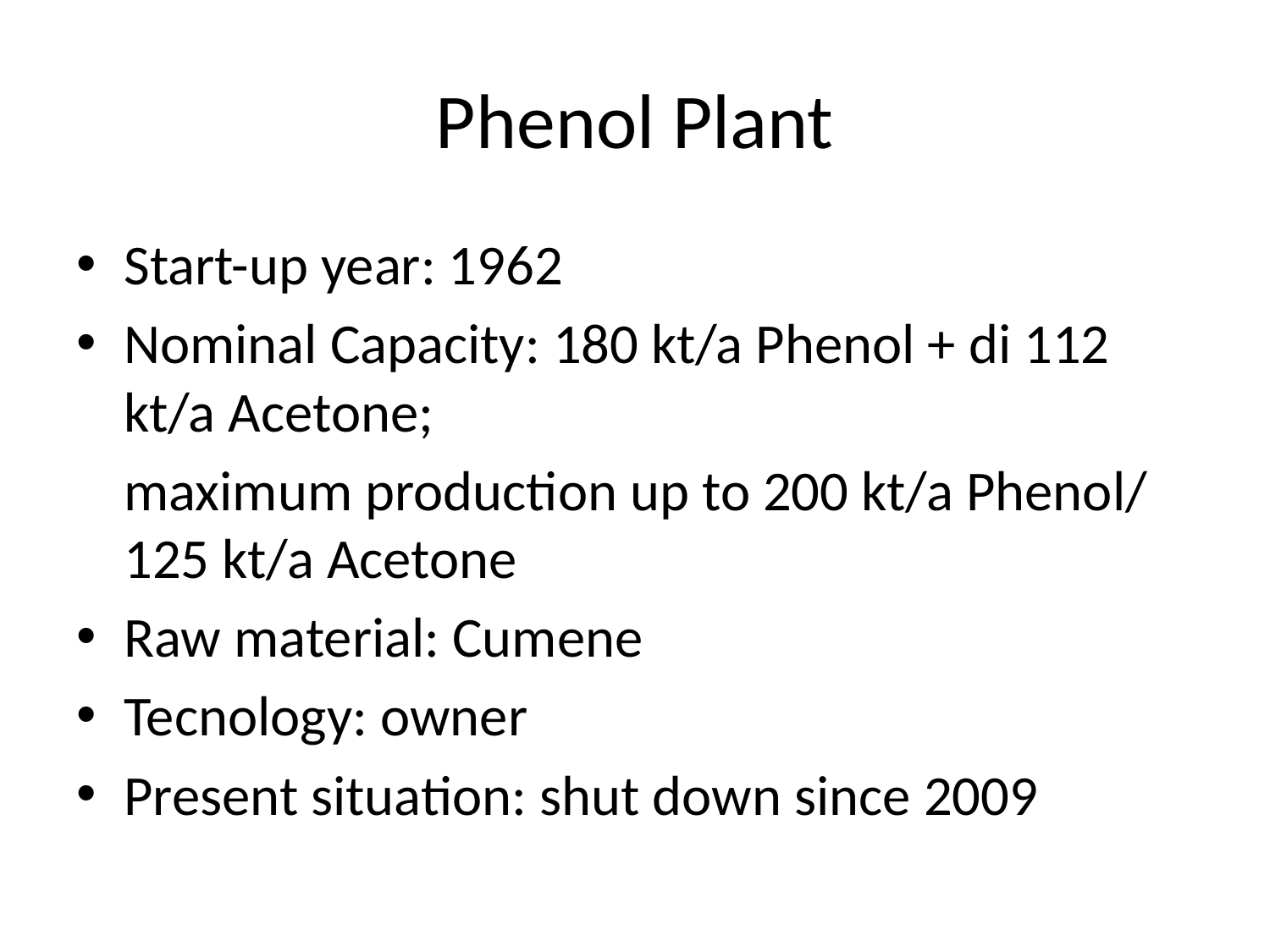

# Phenol Plant
Start-up year: 1962
Nominal Capacity: 180 kt/a Phenol + di 112 kt/a Acetone;
	maximum production up to 200 kt/a Phenol/ 125 kt/a Acetone
Raw material: Cumene
Tecnology: owner
Present situation: shut down since 2009